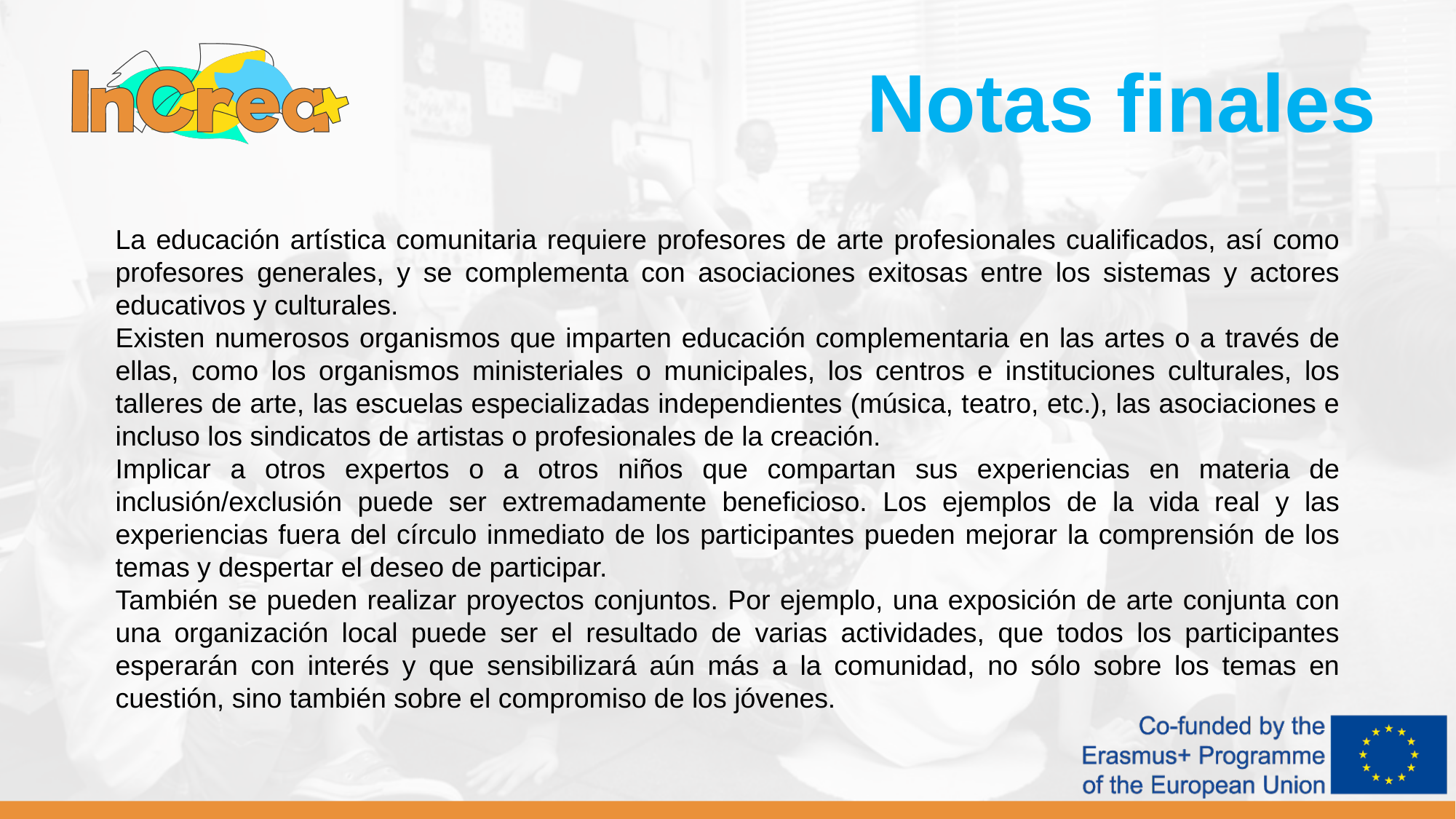

Notas finales
La educación artística comunitaria requiere profesores de arte profesionales cualificados, así como profesores generales, y se complementa con asociaciones exitosas entre los sistemas y actores educativos y culturales.
Existen numerosos organismos que imparten educación complementaria en las artes o a través de ellas, como los organismos ministeriales o municipales, los centros e instituciones culturales, los talleres de arte, las escuelas especializadas independientes (música, teatro, etc.), las asociaciones e incluso los sindicatos de artistas o profesionales de la creación.
Implicar a otros expertos o a otros niños que compartan sus experiencias en materia de inclusión/exclusión puede ser extremadamente beneficioso. Los ejemplos de la vida real y las experiencias fuera del círculo inmediato de los participantes pueden mejorar la comprensión de los temas y despertar el deseo de participar.
También se pueden realizar proyectos conjuntos. Por ejemplo, una exposición de arte conjunta con una organización local puede ser el resultado de varias actividades, que todos los participantes esperarán con interés y que sensibilizará aún más a la comunidad, no sólo sobre los temas en cuestión, sino también sobre el compromiso de los jóvenes.